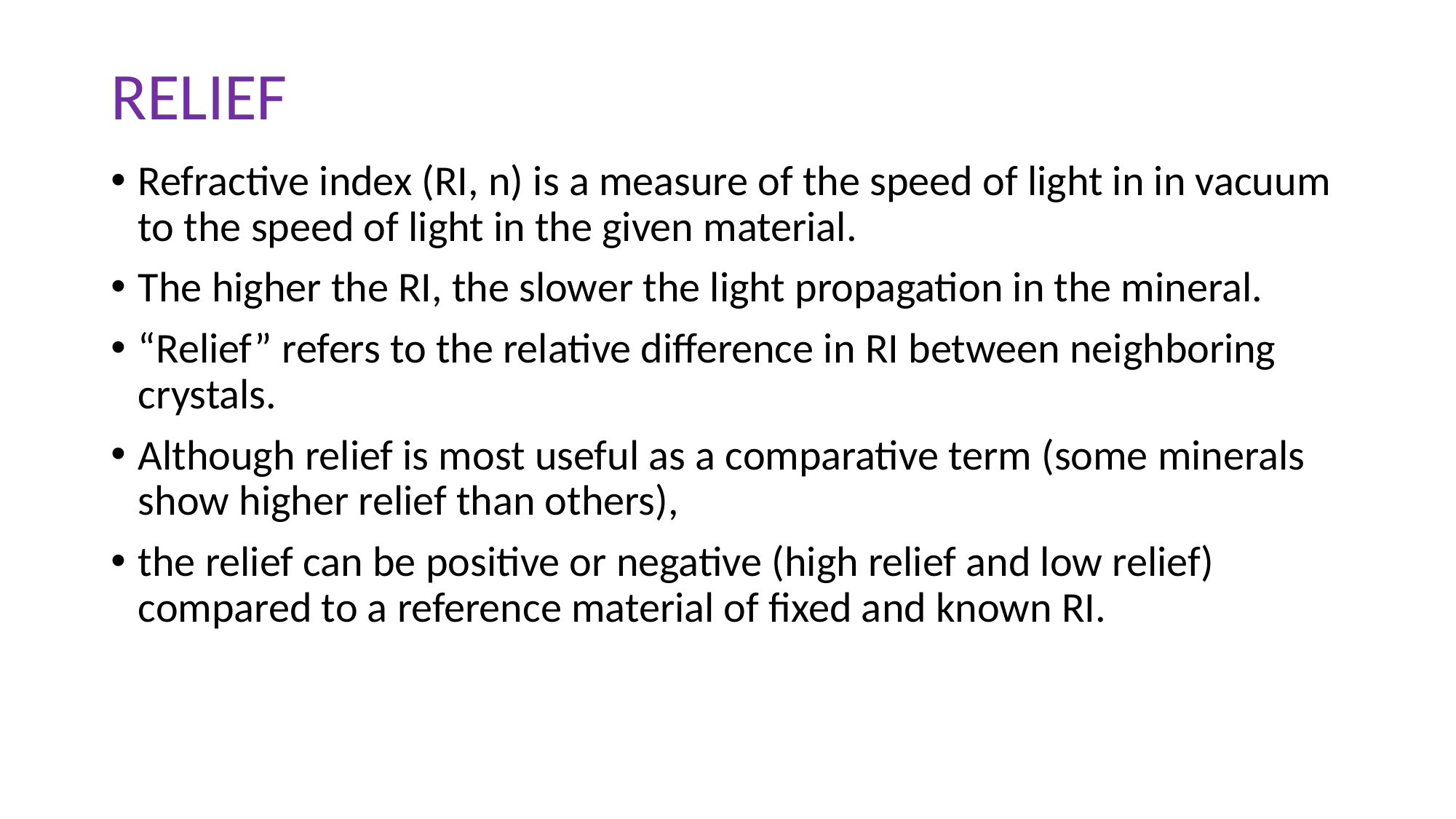

# RELIEF
Refractive index (RI, n) is a measure of the speed of light in in vacuum to the speed of light in the given material.
The higher the RI, the slower the light propagation in the mineral.
“Relief” refers to the relative difference in RI between neighboring crystals.
Although relief is most useful as a comparative term (some minerals show higher relief than others),
the relief can be positive or negative (high relief and low relief) compared to a reference material of fixed and known RI.